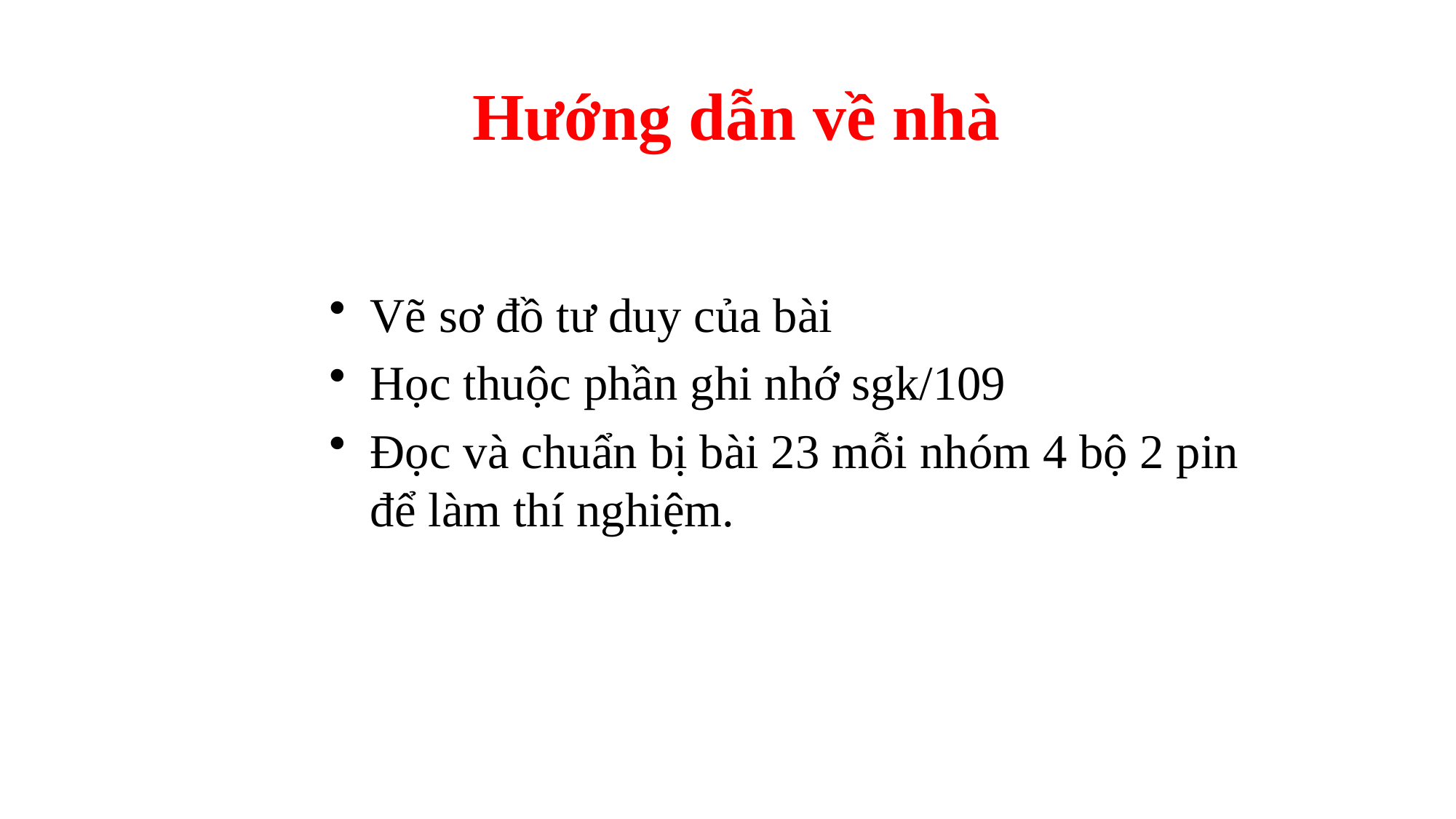

# Hướng dẫn về nhà
Vẽ sơ đồ tư duy của bài
Học thuộc phần ghi nhớ sgk/109
Đọc và chuẩn bị bài 23 mỗi nhóm 4 bộ 2 pin để làm thí nghiệm.